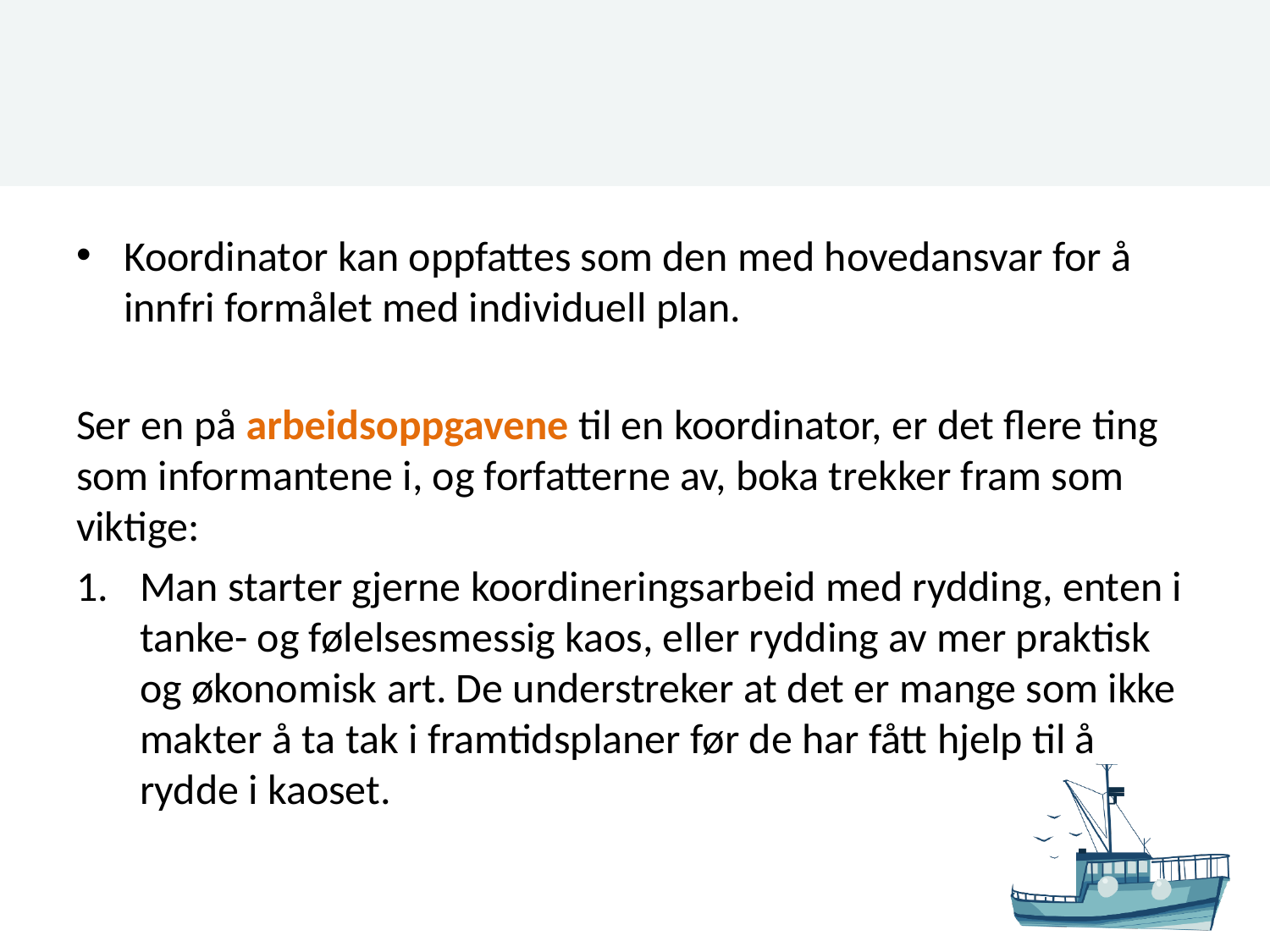

#
Koordinator kan oppfattes som den med hovedansvar for å innfri formålet med individuell plan.

Ser en på arbeidsoppgavene til en koordinator, er det flere ting som informantene i, og forfatterne av, boka trekker fram som viktige:
Man starter gjerne koordineringsarbeid med rydding, enten i tanke- og følelsesmessig kaos, eller rydding av mer praktisk og økonomisk art. De understreker at det er mange som ikke makter å ta tak i framtidsplaner før de har fått hjelp til å rydde i kaoset.